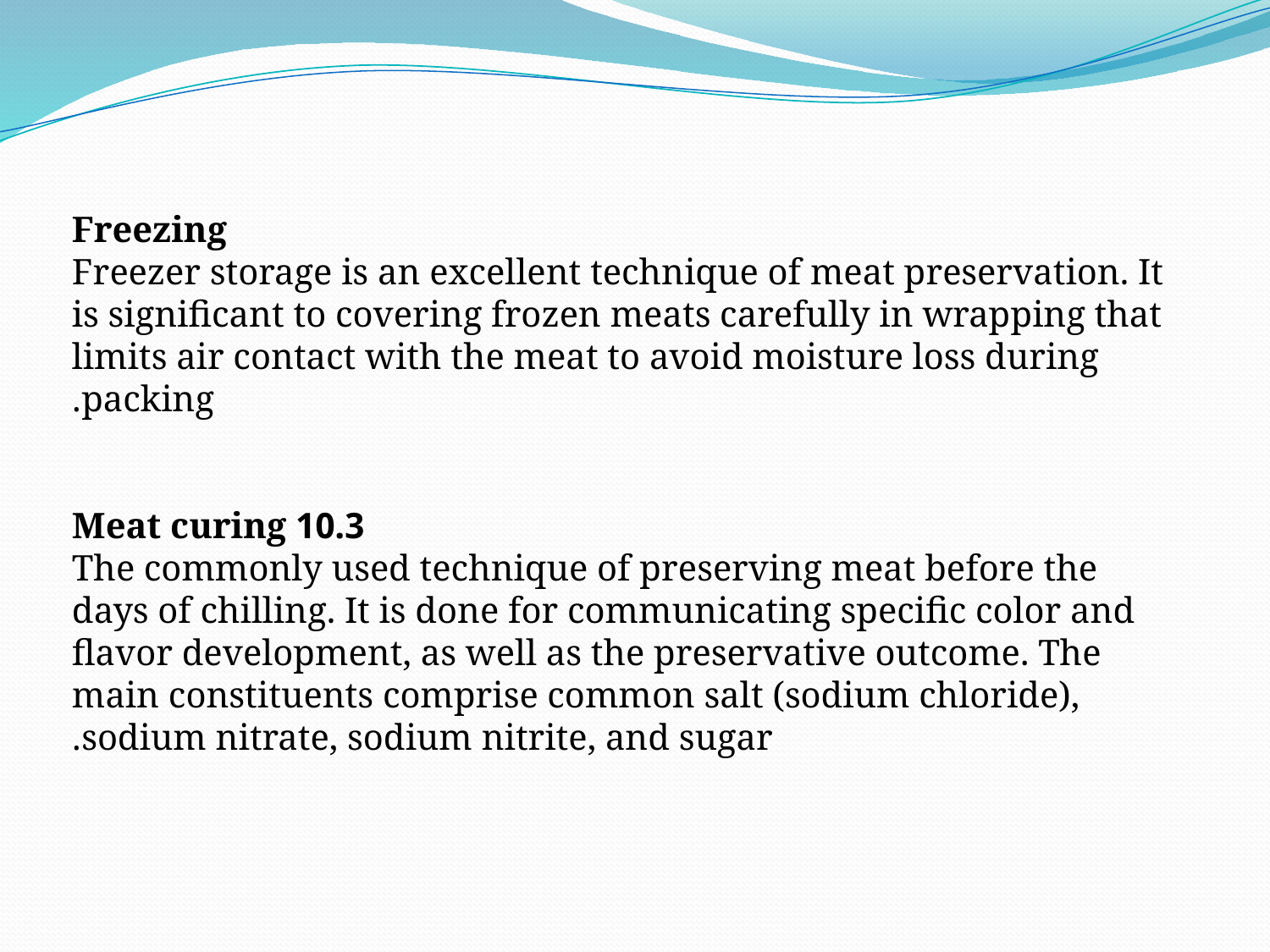

Freezing
Freezer storage is an excellent technique of meat preservation. It is significant to covering frozen meats carefully in wrapping that limits air contact with the meat to avoid moisture loss during packing.

10.3 Meat curing
The commonly used technique of preserving meat before the days of chilling. It is done for communicating specific color and flavor development, as well as the preservative outcome. The main constituents comprise common salt (sodium chloride), sodium nitrate, sodium nitrite, and sugar.